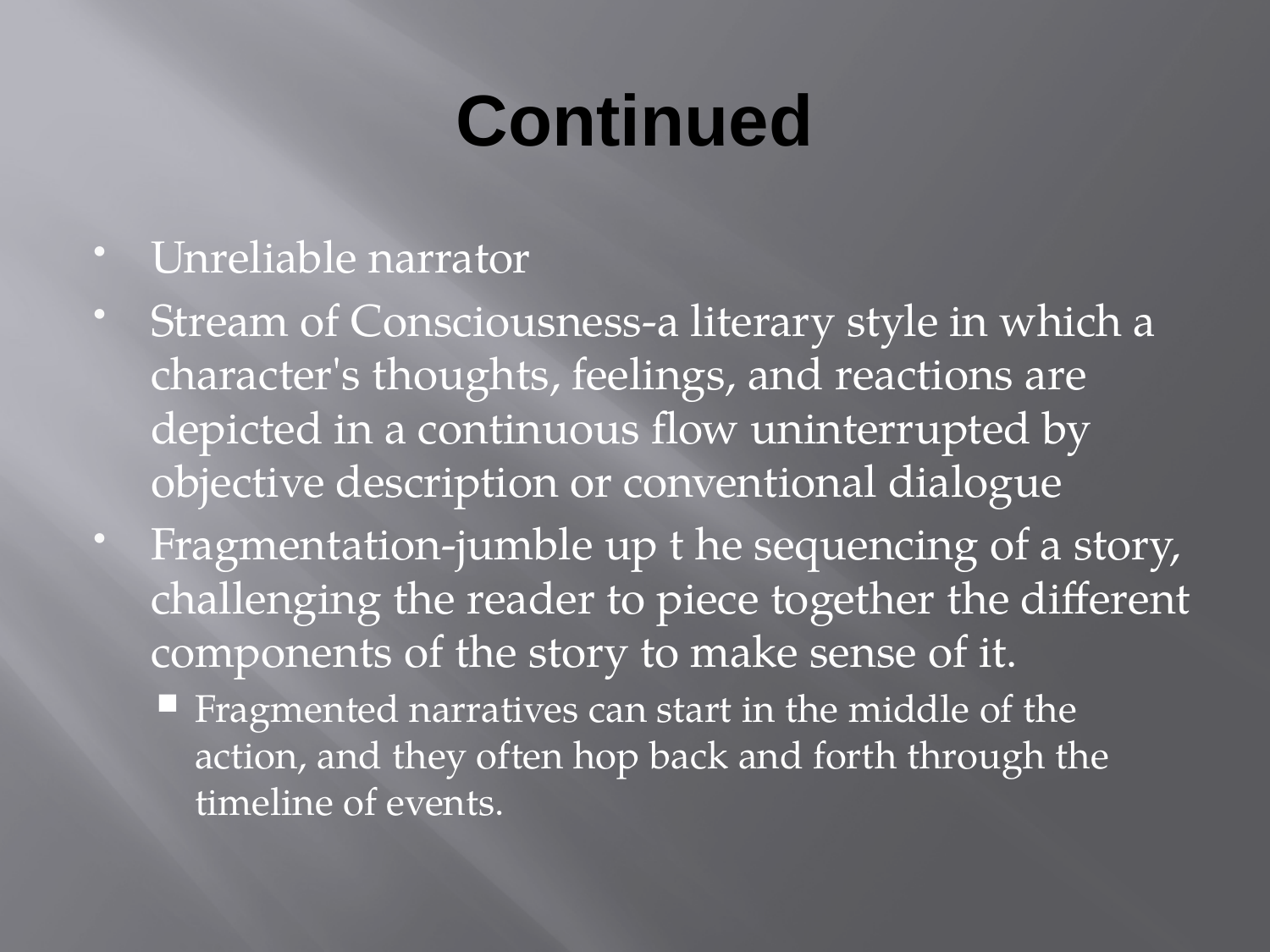

# Continued
Unreliable narrator
Stream of Consciousness-a literary style in which a character's thoughts, feelings, and reactions are depicted in a continuous flow uninterrupted by objective description or conventional dialogue
Fragmentation-jumble up t he sequencing of a story, challenging the reader to piece together the different components of the story to make sense of it.
Fragmented narratives can start in the middle of the action, and they often hop back and forth through the timeline of events.